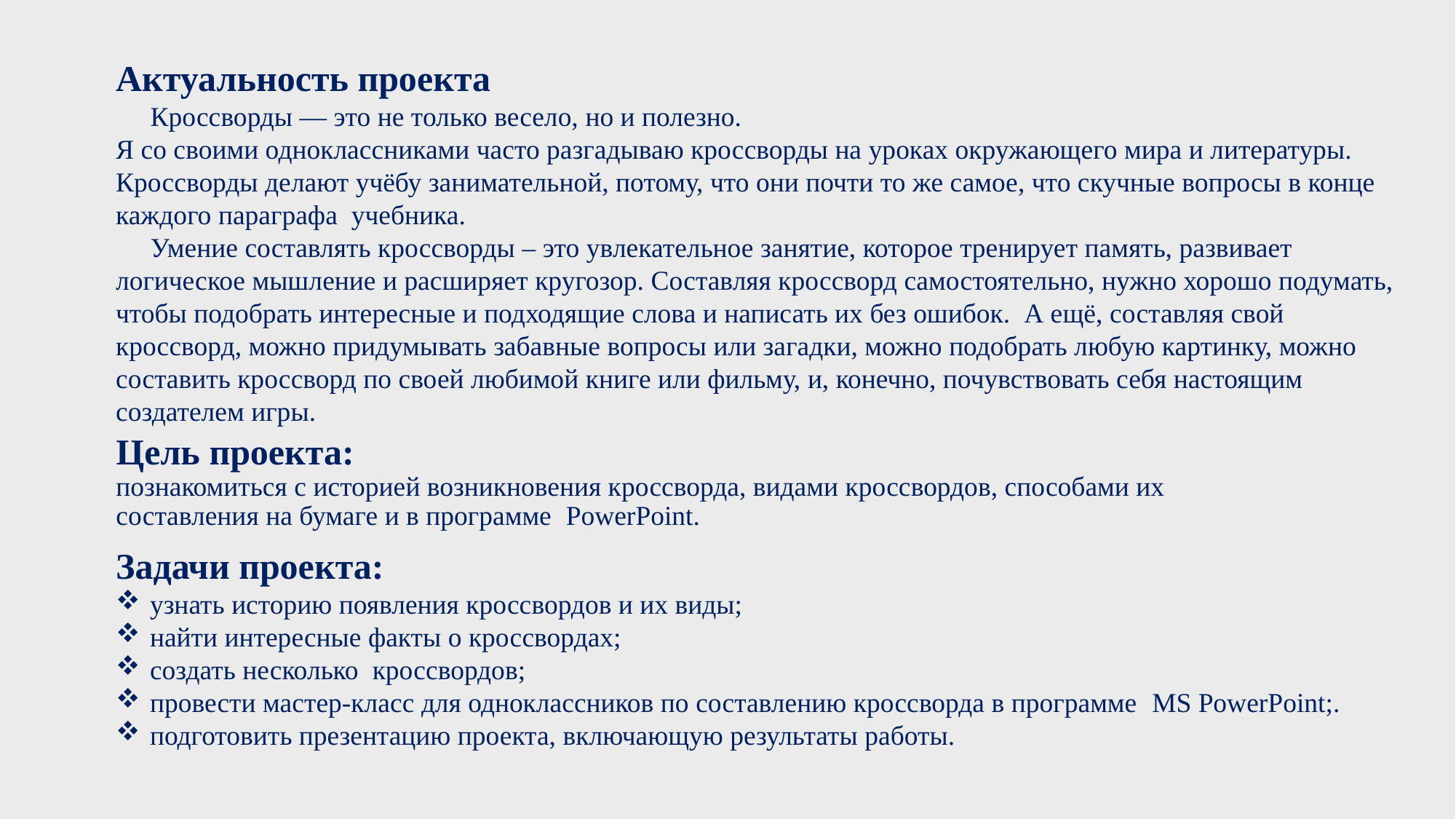

Актуальность проекта
     Кроссворды — это не только весело, но и полезно.
Я со своими одноклассниками часто разгадываю кроссворды на уроках окружающего мира и литературы. Кроссворды делают учёбу занимательной, потому, что они почти то же самое, что скучные вопросы в конце каждого параграфа  учебника.
     Умение составлять кроссворды – это увлекательное занятие, которое тренирует память, развивает логическое мышление и расширяет кругозор. Составляя кроссворд самостоятельно, нужно хорошо подумать, чтобы подобрать интересные и подходящие слова и написать их без ошибок.  А ещё, составляя свой кроссворд, можно придумывать забавные вопросы или загадки, можно подобрать любую картинку, можно составить кроссворд по своей любимой книге или фильму, и, конечно, почувствовать себя настоящим создателем игры.
# Цель проекта: познакомиться с историей возникновения кроссворда, видами кроссвордов, способами их составления на бумаге и в программе  PowerPoint.
Задачи проекта:
узнать историю появления кроссвордов и их виды;
найти интересные факты о кроссвордах;
создать несколько  кроссвордов;
провести мастер-класс для одноклассников по составлению кроссворда в программе  MS PowerPoint;.
подготовить презентацию проекта, включающую результаты работы.